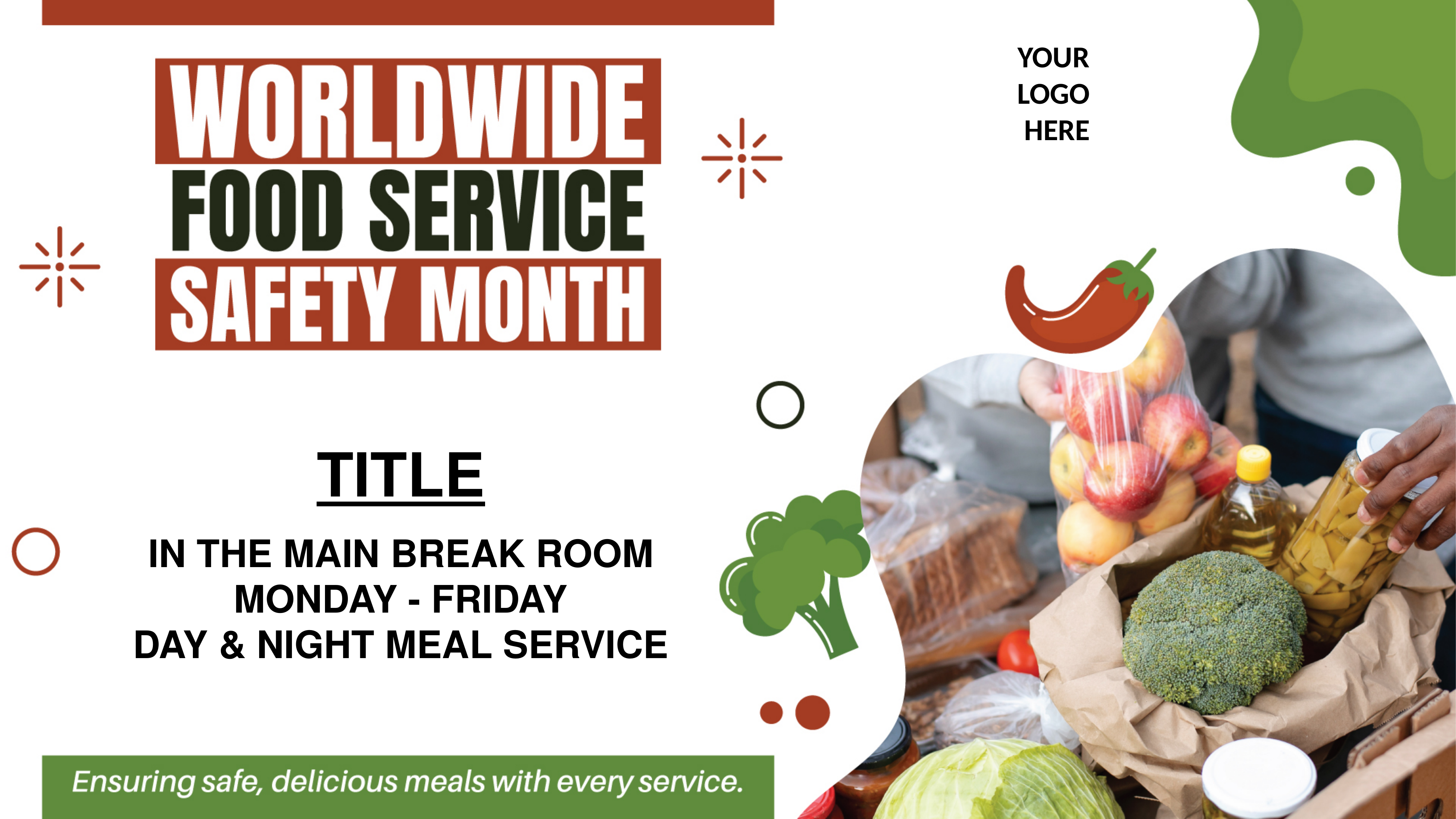

YOUR
LOGO
HERE
TITLE
IN THE MAIN BREAK ROOM
MONDAY - FRIDAY
DAY & NIGHT MEAL SERVICE